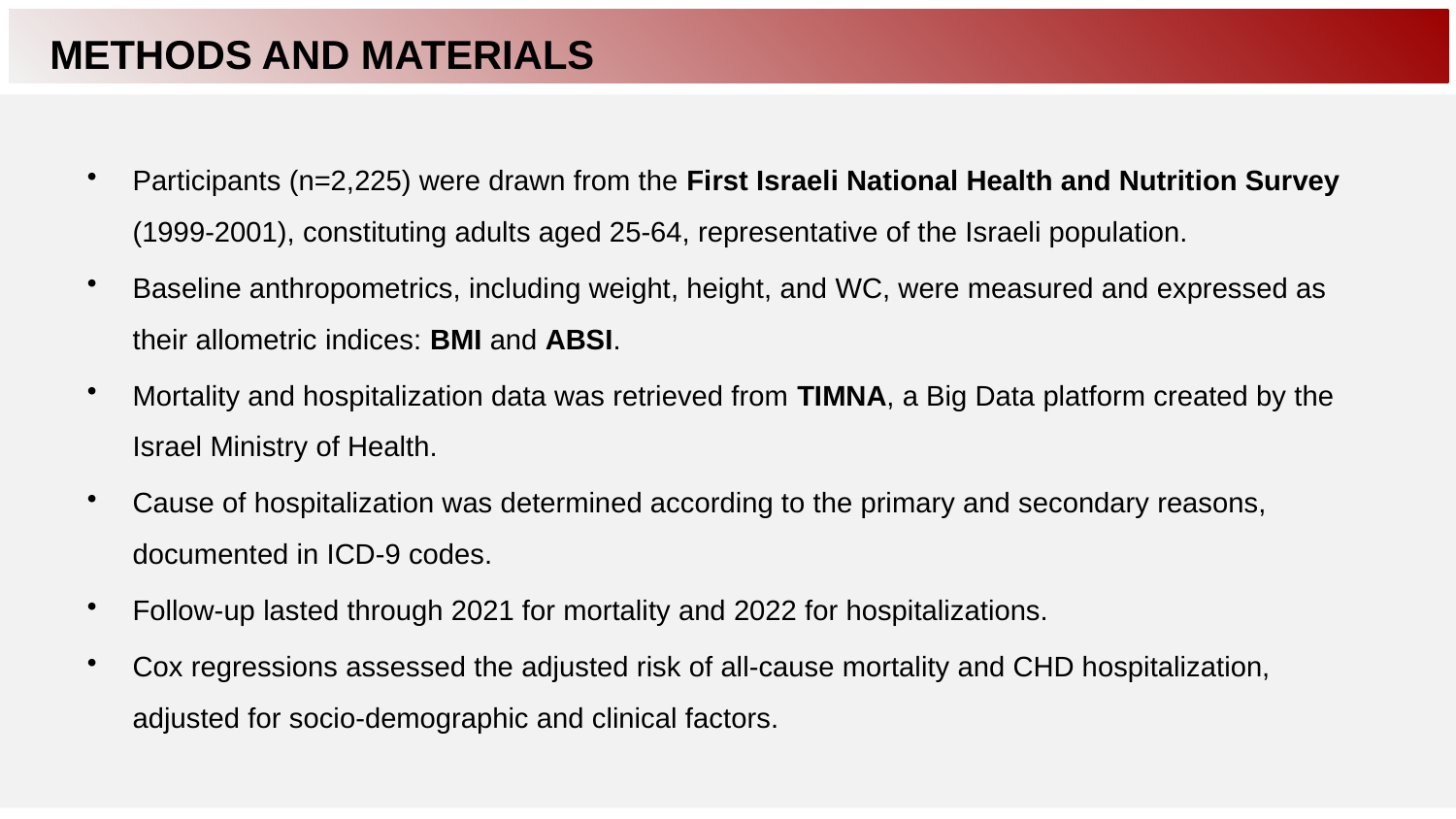

# Methods and Materials
Participants (n=2,225) were drawn from the First Israeli National Health and Nutrition Survey (1999-2001), constituting adults aged 25-64, representative of the Israeli population.
Baseline anthropometrics, including weight, height, and WC, were measured and expressed as their allometric indices: BMI and ABSI.
Mortality and hospitalization data was retrieved from TIMNA, a Big Data platform created by the Israel Ministry of Health.
Cause of hospitalization was determined according to the primary and secondary reasons, documented in ICD-9 codes.
Follow-up lasted through 2021 for mortality and 2022 for hospitalizations.
Cox regressions assessed the adjusted risk of all-cause mortality and CHD hospitalization, adjusted for socio-demographic and clinical factors.